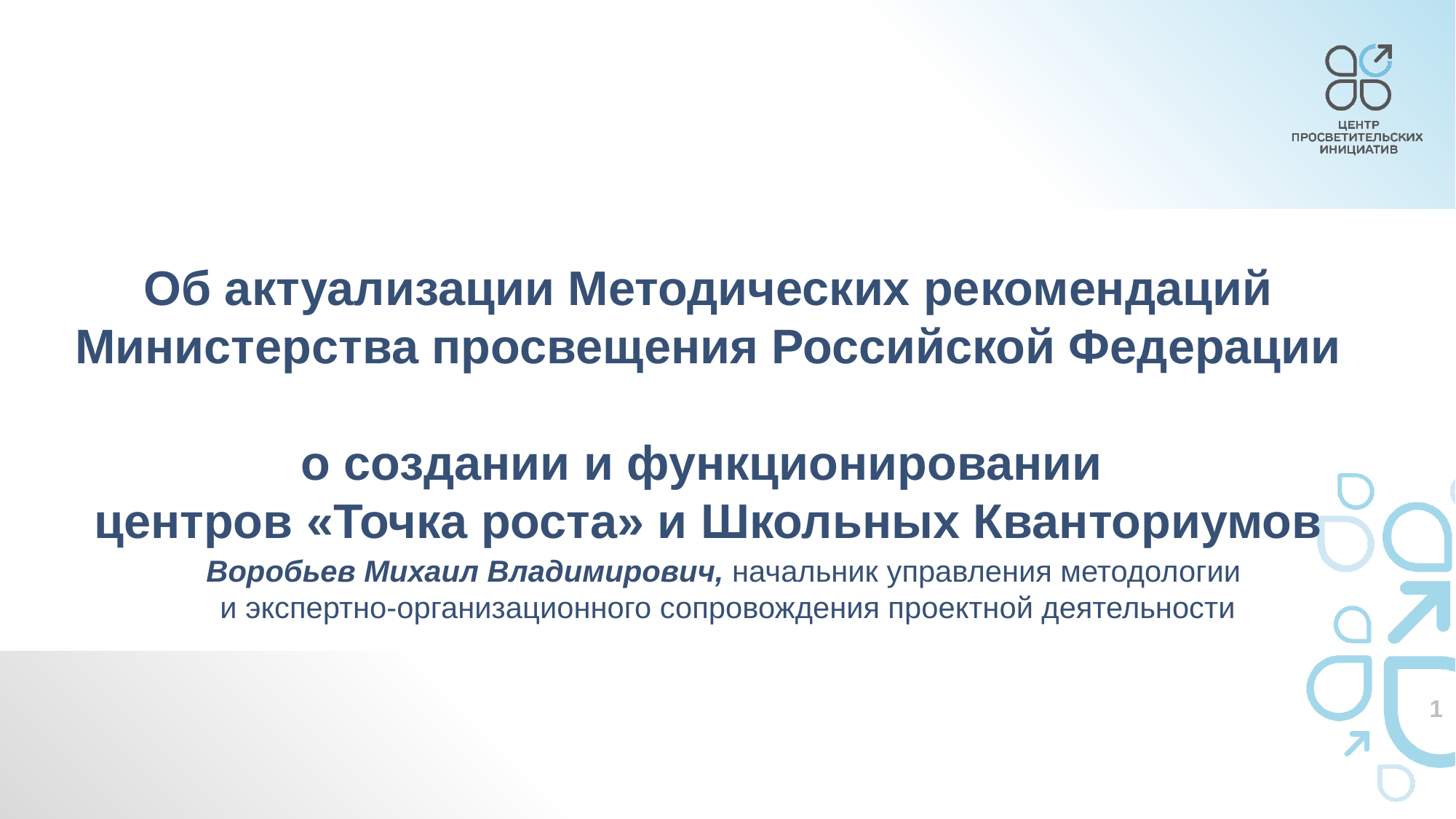

Об актуализации Методических рекомендаций Министерства просвещения Российской Федерации
о создании и функционировании
центров «Точка роста» и Школьных Кванториумов

Воробьев Михаил Владимирович, начальник управления методологии
и экспертно-организационного сопровождения проектной деятельности